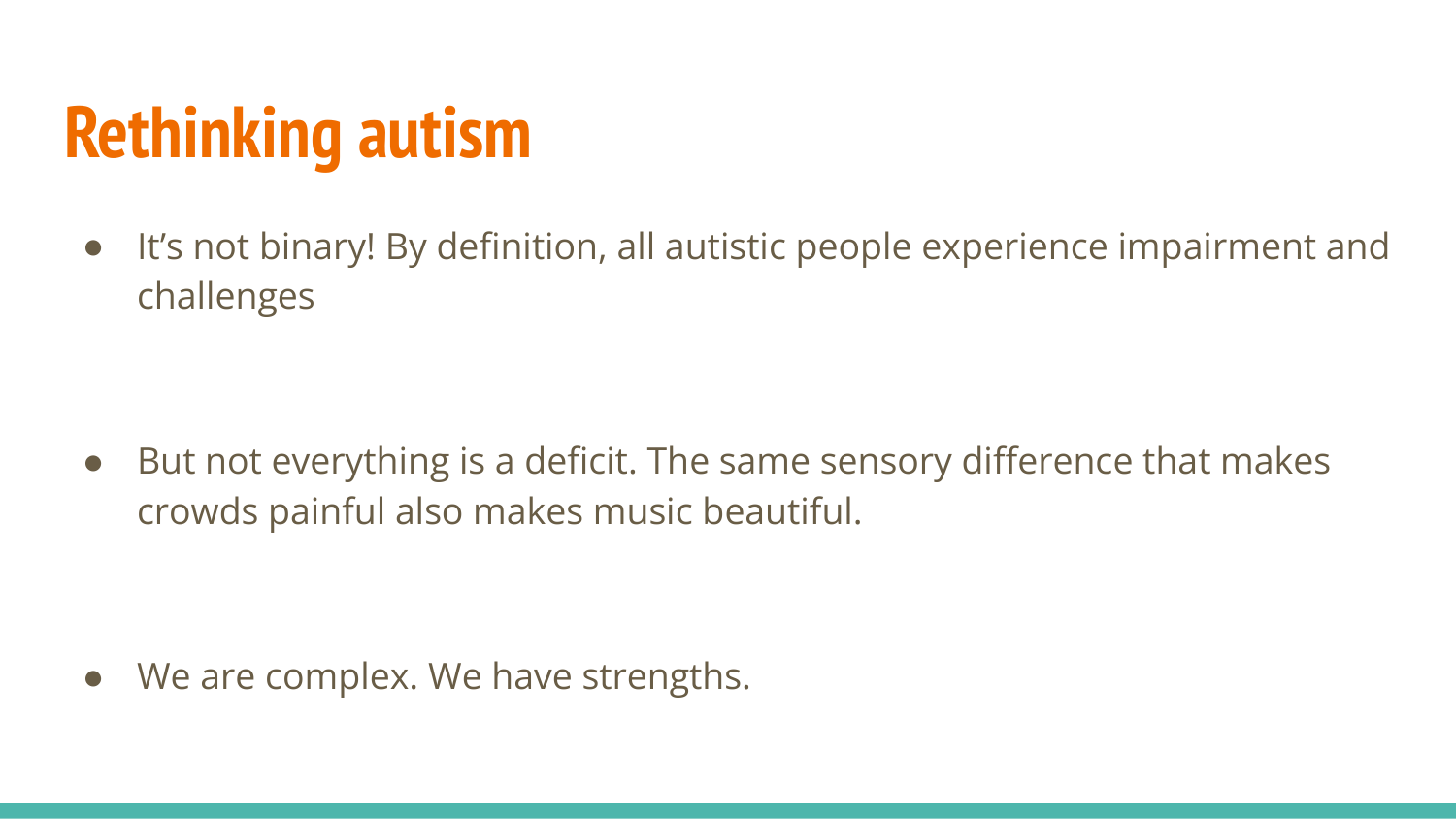

# Rethinking autism
It’s not binary! By definition, all autistic people experience impairment and challenges

But not everything is a deficit. The same sensory difference that makes crowds painful also makes music beautiful.

We are complex. We have strengths.